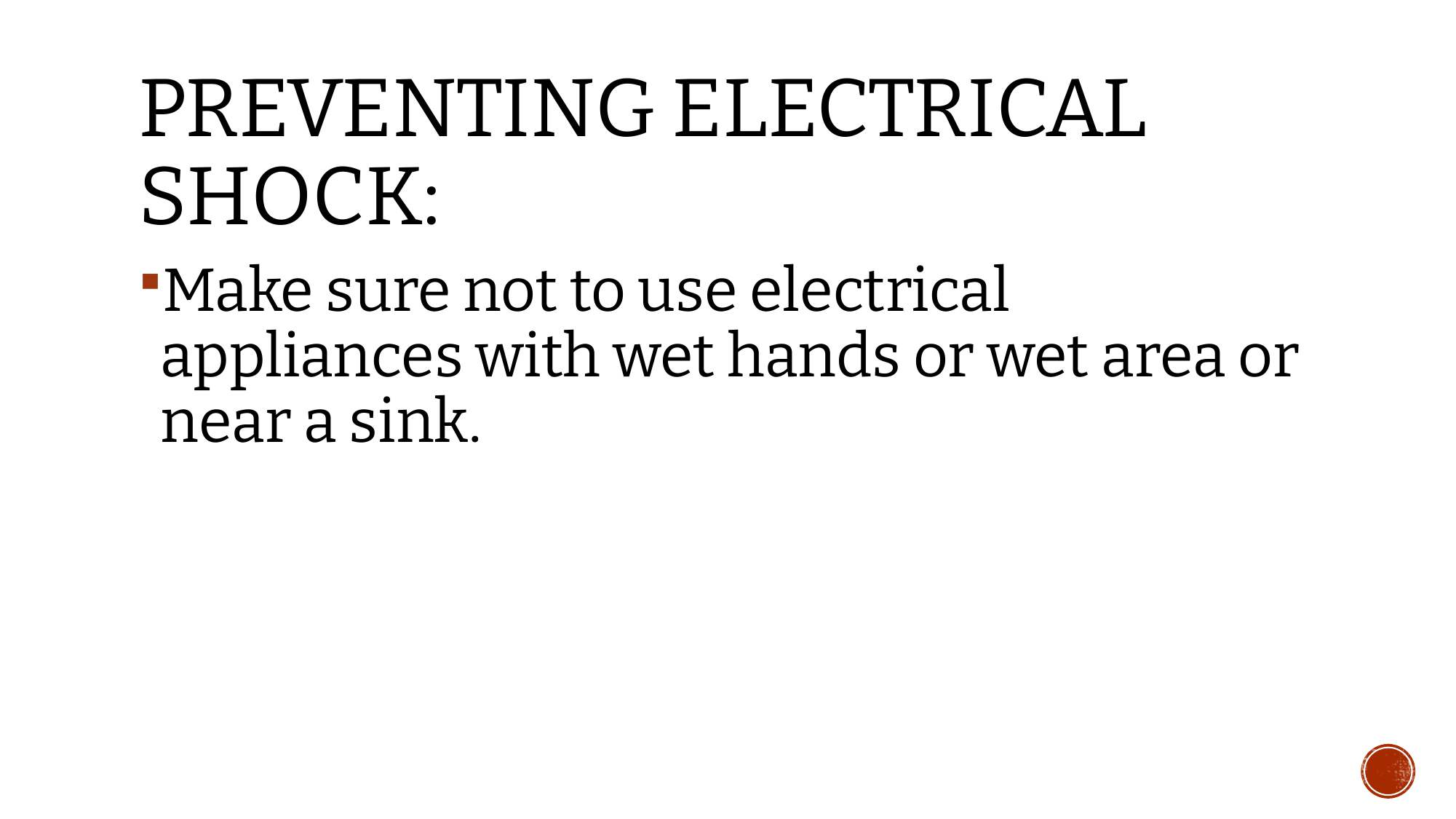

# Preventing Electrical Shock:
Make sure not to use electrical appliances with wet hands or wet area or near a sink.